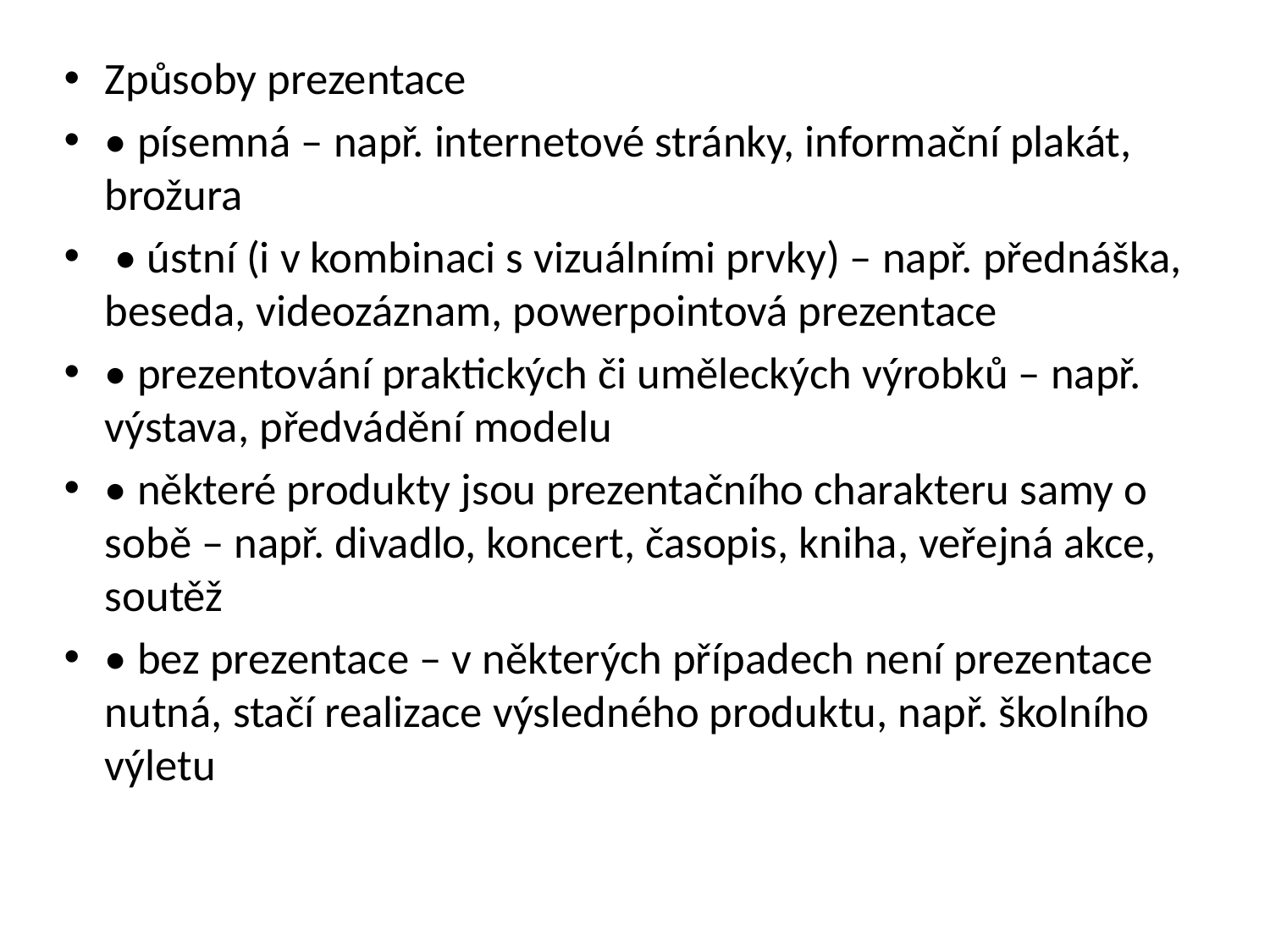

Způsoby prezentace
• písemná – např. internetové stránky, informační plakát, brožura
 • ústní (i v kombinaci s vizuálními prvky) – např. přednáška, beseda, videozáznam, powerpointová prezentace
• prezentování praktických či uměleckých výrobků – např. výstava, předvádění modelu
• některé produkty jsou prezentačního charakteru samy o sobě – např. divadlo, koncert, časopis, kniha, veřejná akce, soutěž
• bez prezentace – v některých případech není prezentace nutná, stačí realizace výsledného produktu, např. školního výletu